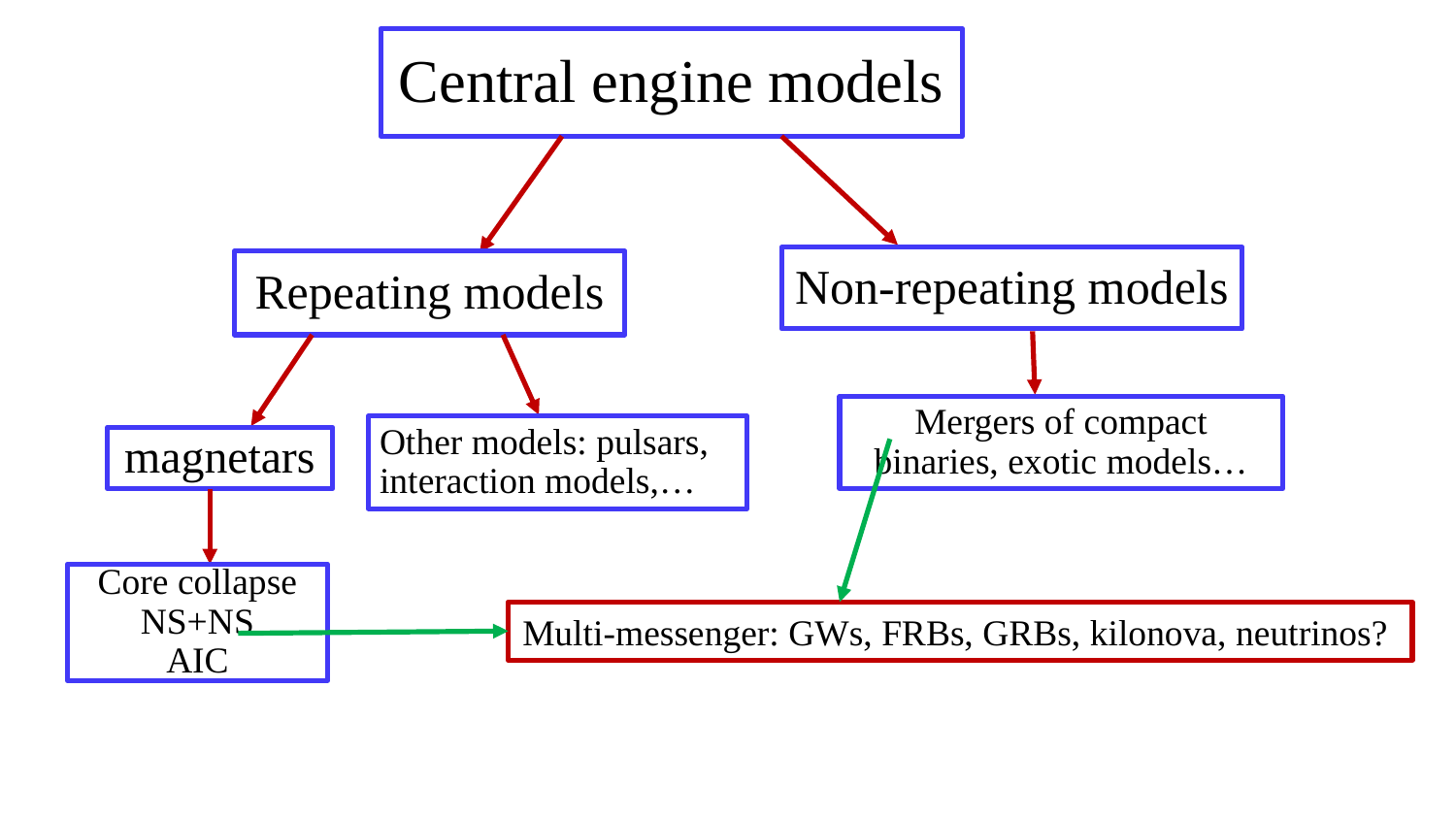

# Central engine models
Non-repeating models
Repeating models
Mergers of compact binaries, exotic models…
Other models: pulsars, interaction models,…
magnetars
Core collapse
NS+NS
AIC
Multi-messenger: GWs, FRBs, GRBs, kilonova, neutrinos?